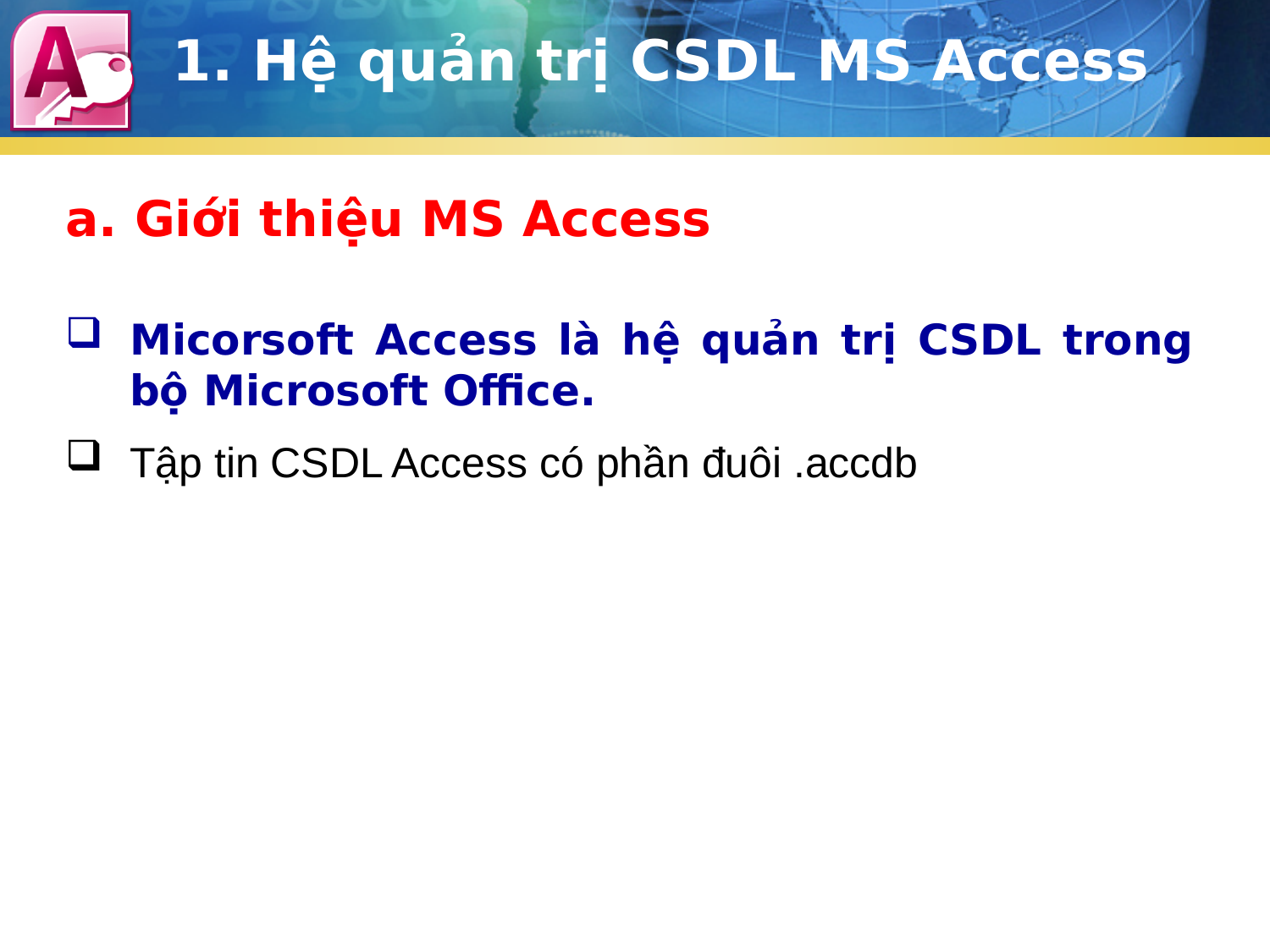

1. Hệ quản trị CSDL MS Access
# a. Giới thiệu MS Access
Micorsoft Access là hệ quản trị CSDL trong bộ Microsoft Office.
Tập tin CSDL Access có phần đuôi .accdb